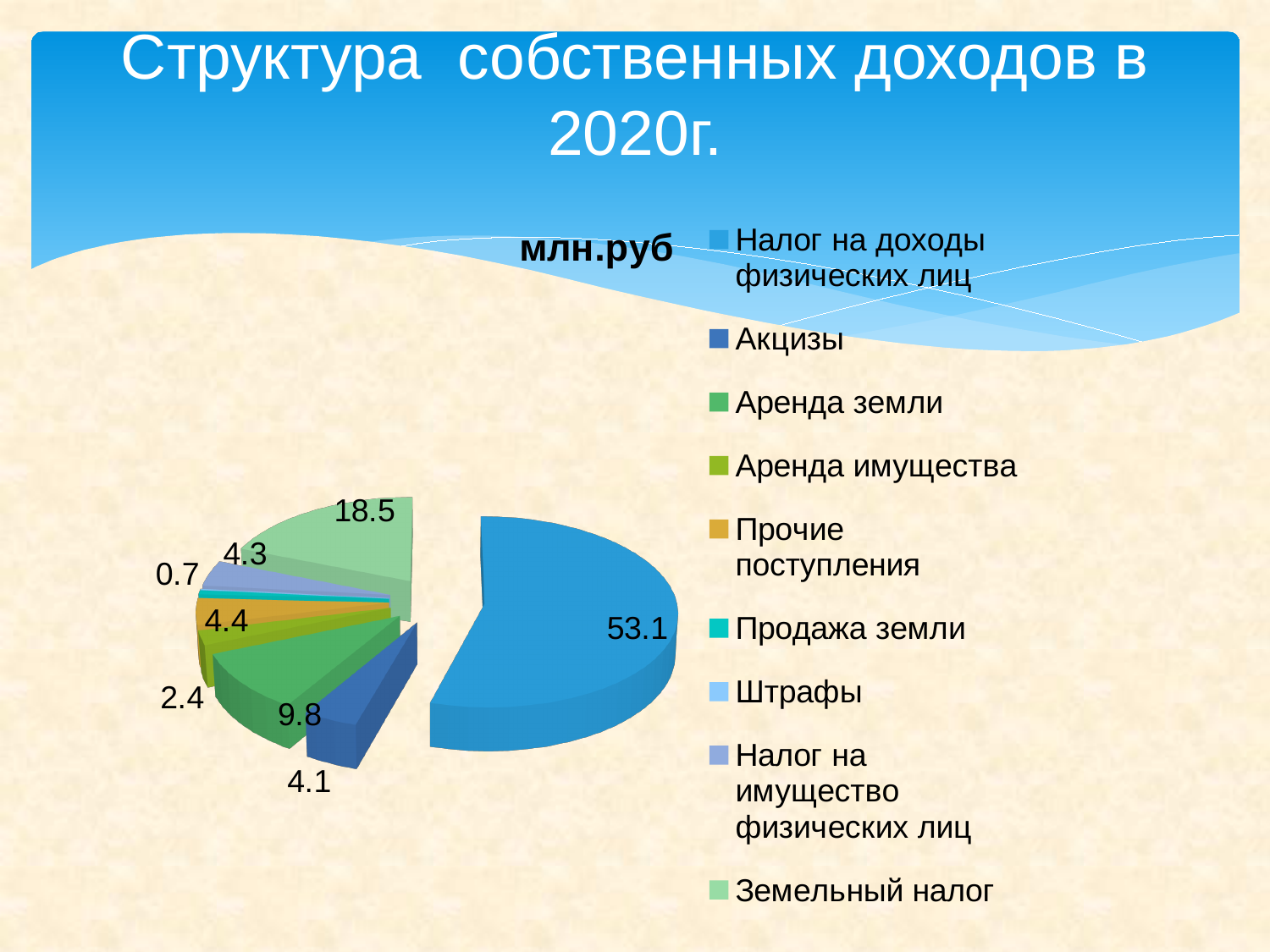

# Структура  собственных доходов в 2020г.

[unsupported chart]